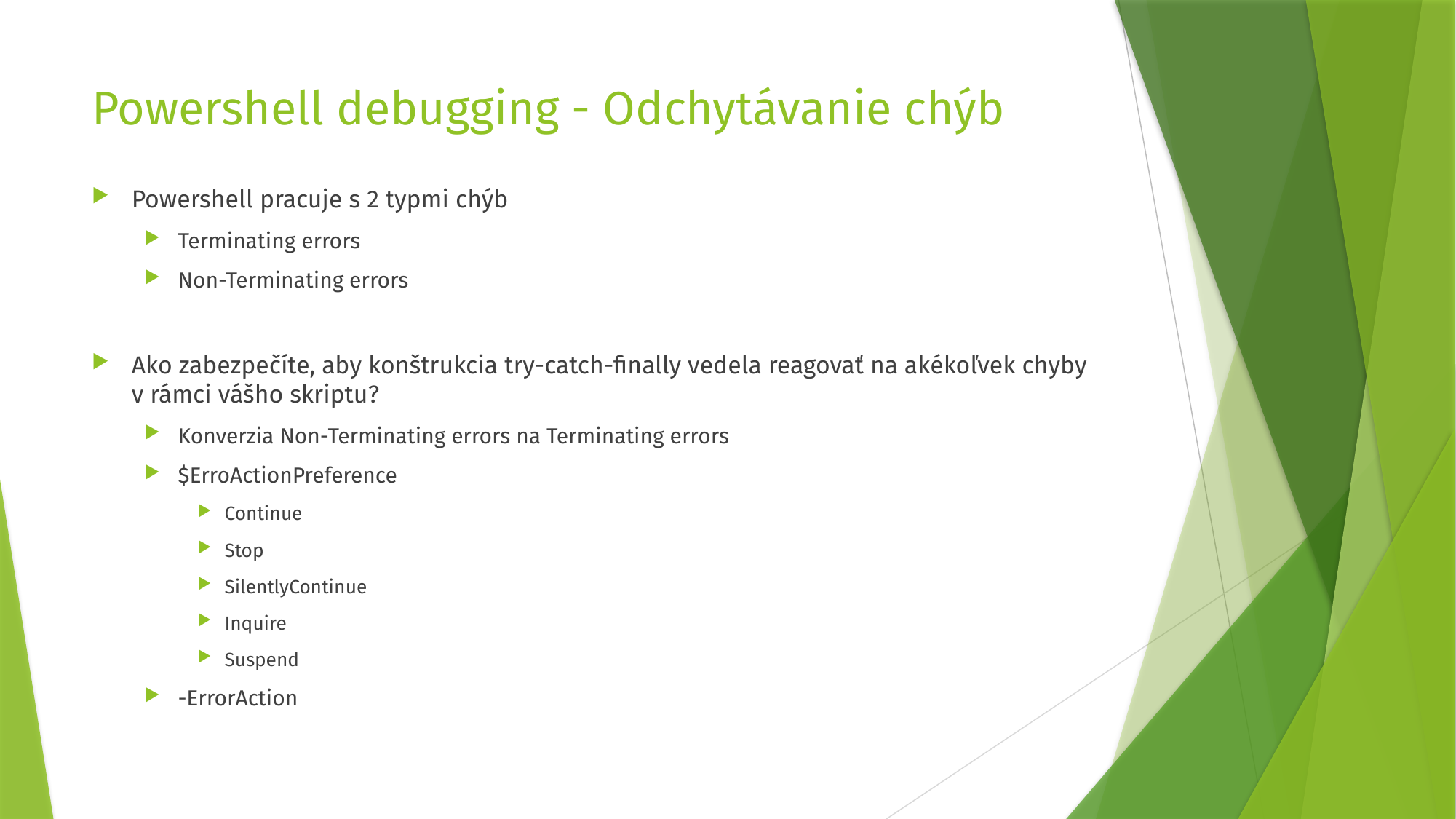

# Powershell debugging - Odchytávanie chýb
Powershell pracuje s 2 typmi chýb
Terminating errors
Non-Terminating errors

Ako zabezpečíte, aby konštrukcia try-catch-finally vedela reagovať na akékoľvek chyby v rámci vášho skriptu?
Konverzia Non-Terminating errors na Terminating errors
$ErroActionPreference
Continue
Stop
SilentlyContinue
Inquire
Suspend
-ErrorAction